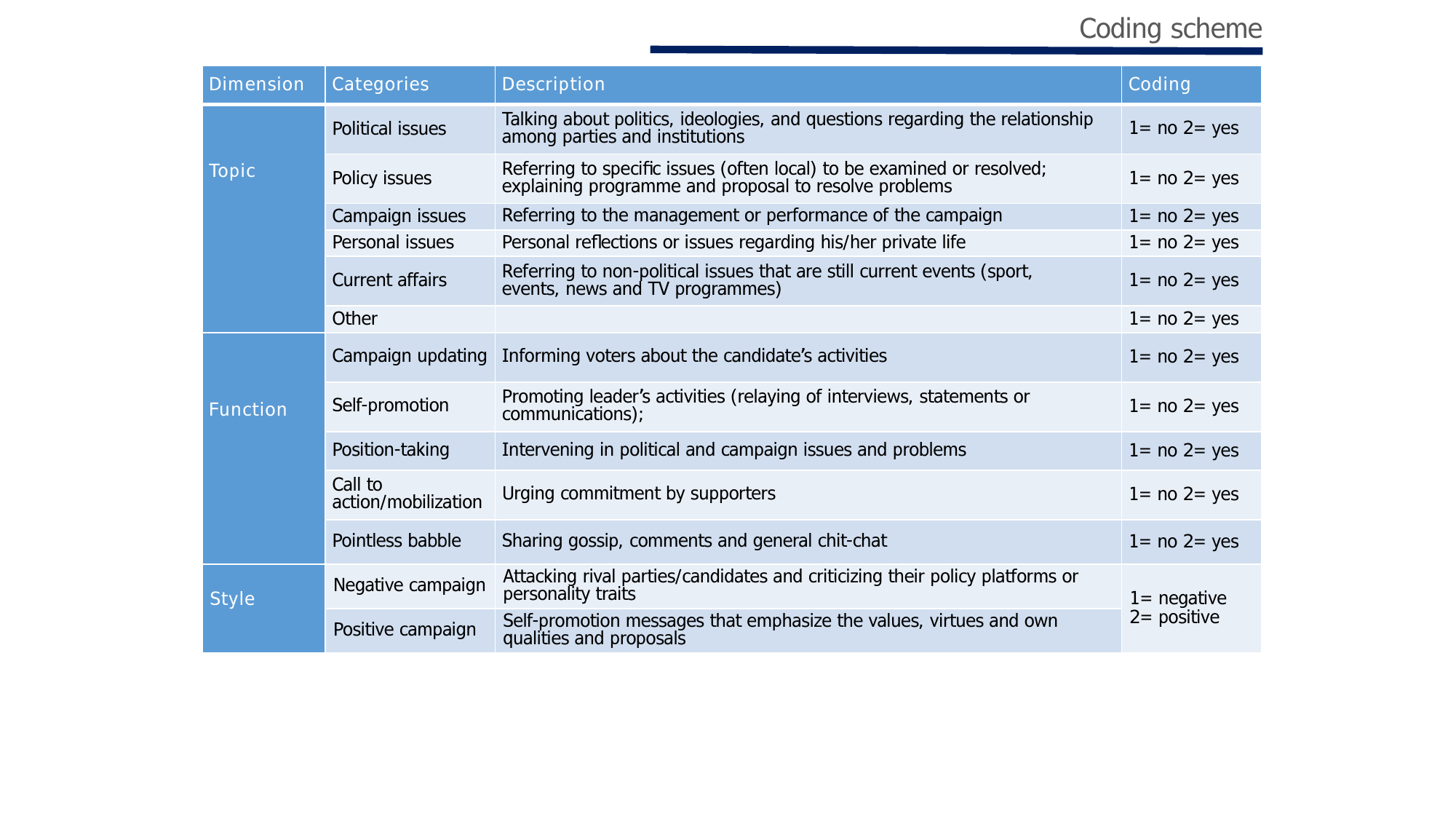

Coding scheme
| Dimension | Categories | Description | Coding |
| --- | --- | --- | --- |
| Topic | Political issues | Talking about politics, ideologies, and questions regarding the relationship among parties and institutions | 1= no 2= yes |
|  | Policy issues | Referring to specific issues (often local) to be examined or resolved; explaining programme and proposal to resolve problems | 1= no 2= yes |
|  | Campaign issues | Referring to the management or performance of the campaign | 1= no 2= yes |
|  | Personal issues | Personal reflections or issues regarding his/her private life | 1= no 2= yes |
|  | Current affairs | Referring to non-political issues that are still current events (sport, events, news and TV programmes) | 1= no 2= yes |
|  | Other |  | 1= no 2= yes |
| Function | Campaign updating | Informing voters about the candidate’s activities | 1= no 2= yes |
|  | Self-promotion | Promoting leader’s activities (relaying of interviews, statements or communications); | 1= no 2= yes |
|  | Position-taking | Intervening in political and campaign issues and problems | 1= no 2= yes |
|  | Call to action/mobilization | Urging commitment by supporters | 1= no 2= yes |
|  | Pointless babble | Sharing gossip, comments and general chit-chat | 1= no 2= yes |
| Style | Negative campaign | Attacking rival parties/candidates and criticizing their policy platforms or personality traits | 1= negative 2= positive |
|  | Positive campaign | Self-promotion messages that emphasize the values, virtues and own qualities and proposals |  |